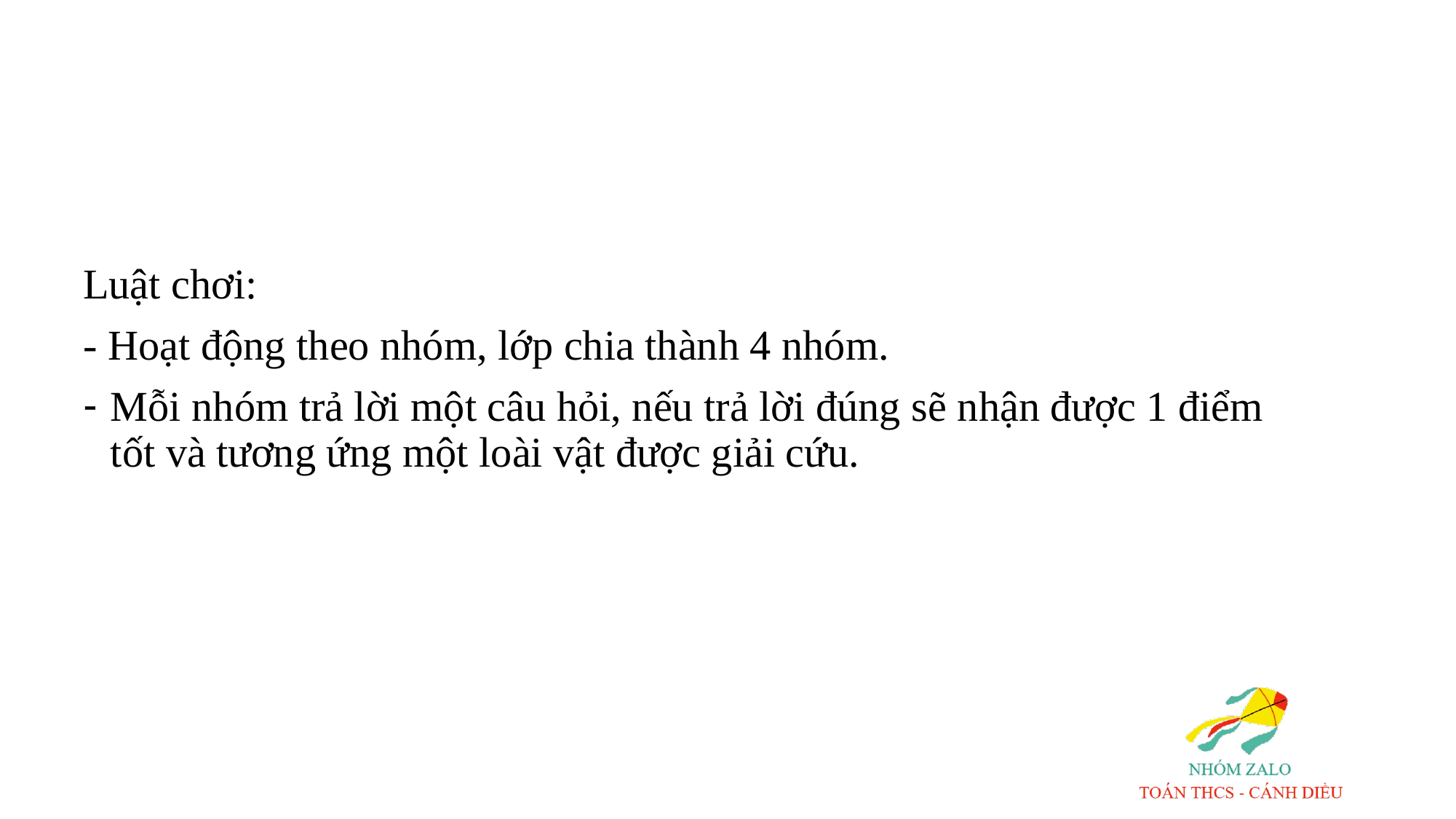

Luật chơi:
- Hoạt động theo nhóm, lớp chia thành 4 nhóm.
Mỗi nhóm trả lời một câu hỏi, nếu trả lời đúng sẽ nhận được 1 điểm tốt và tương ứng một loài vật được giải cứu.